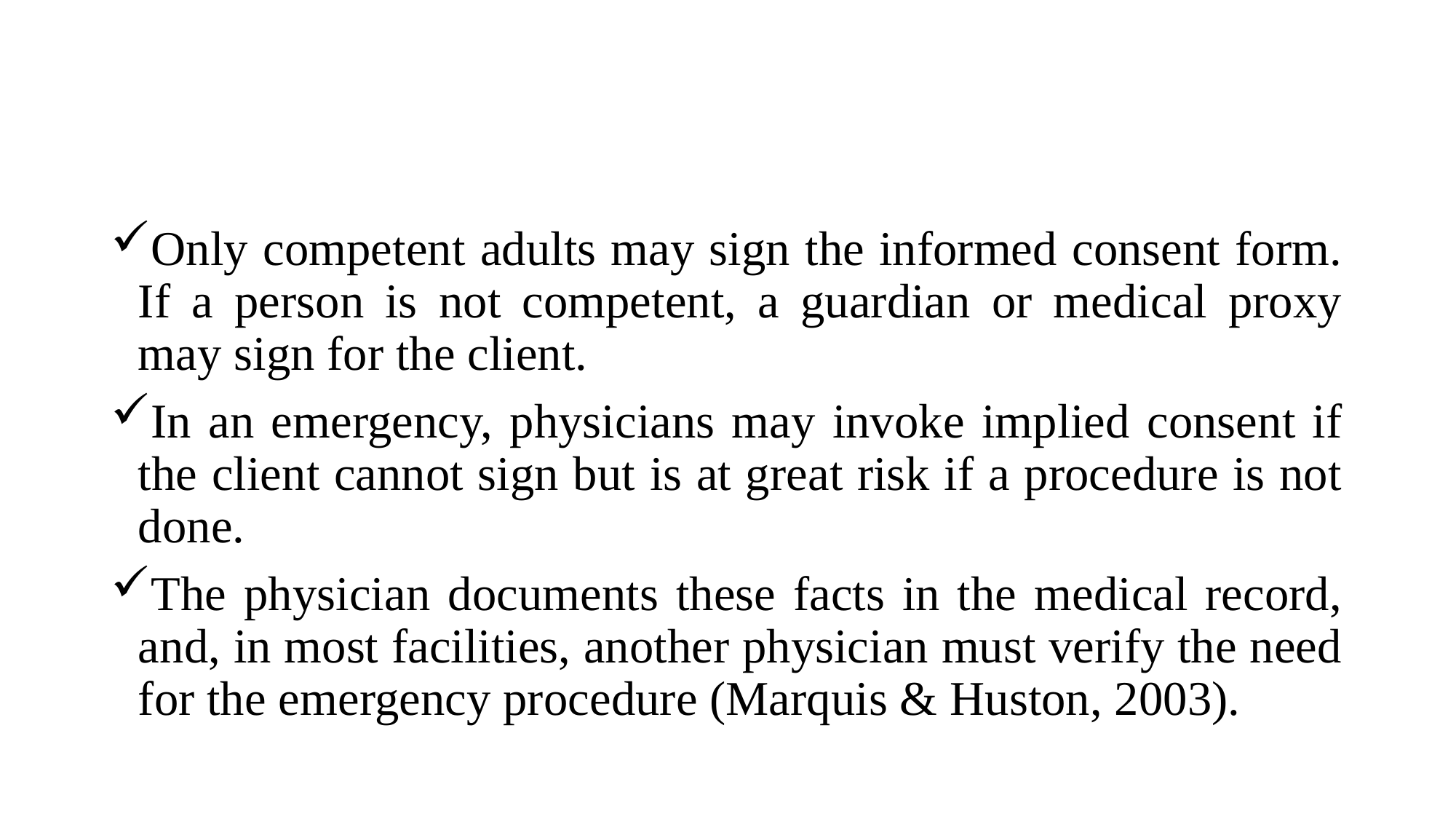

Only competent adults may sign the informed consent form. If a person is not competent, a guardian or medical proxy may sign for the client.
In an emergency, physicians may invoke implied consent if the client cannot sign but is at great risk if a procedure is not done.
The physician documents these facts in the medical record, and, in most facilities, another physician must verify the need for the emergency procedure (Marquis & Huston, 2003).